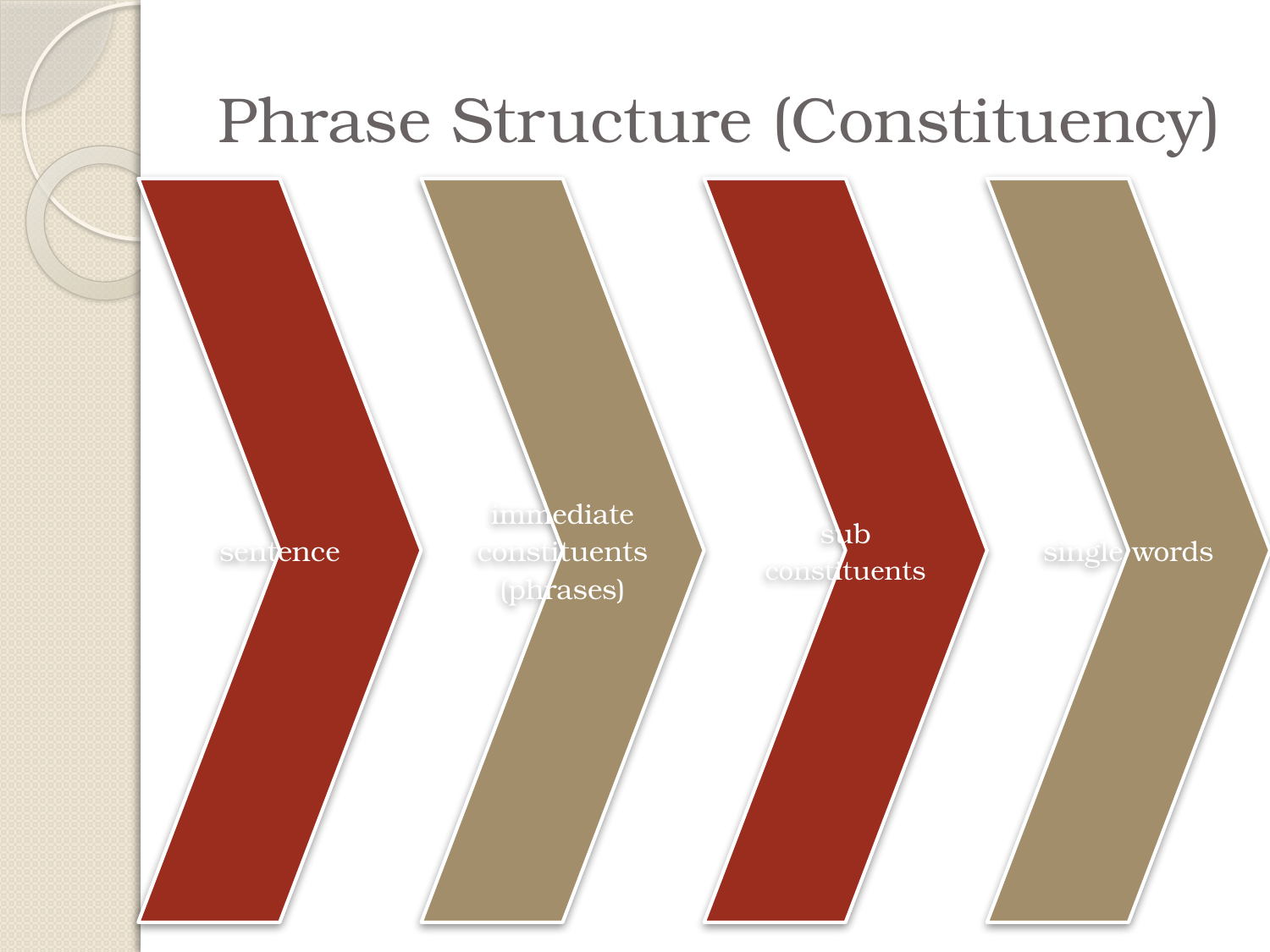

# Phrase Structure (Constituency)
sentence
immediate constituents (phrases)
sub
constituents
single words